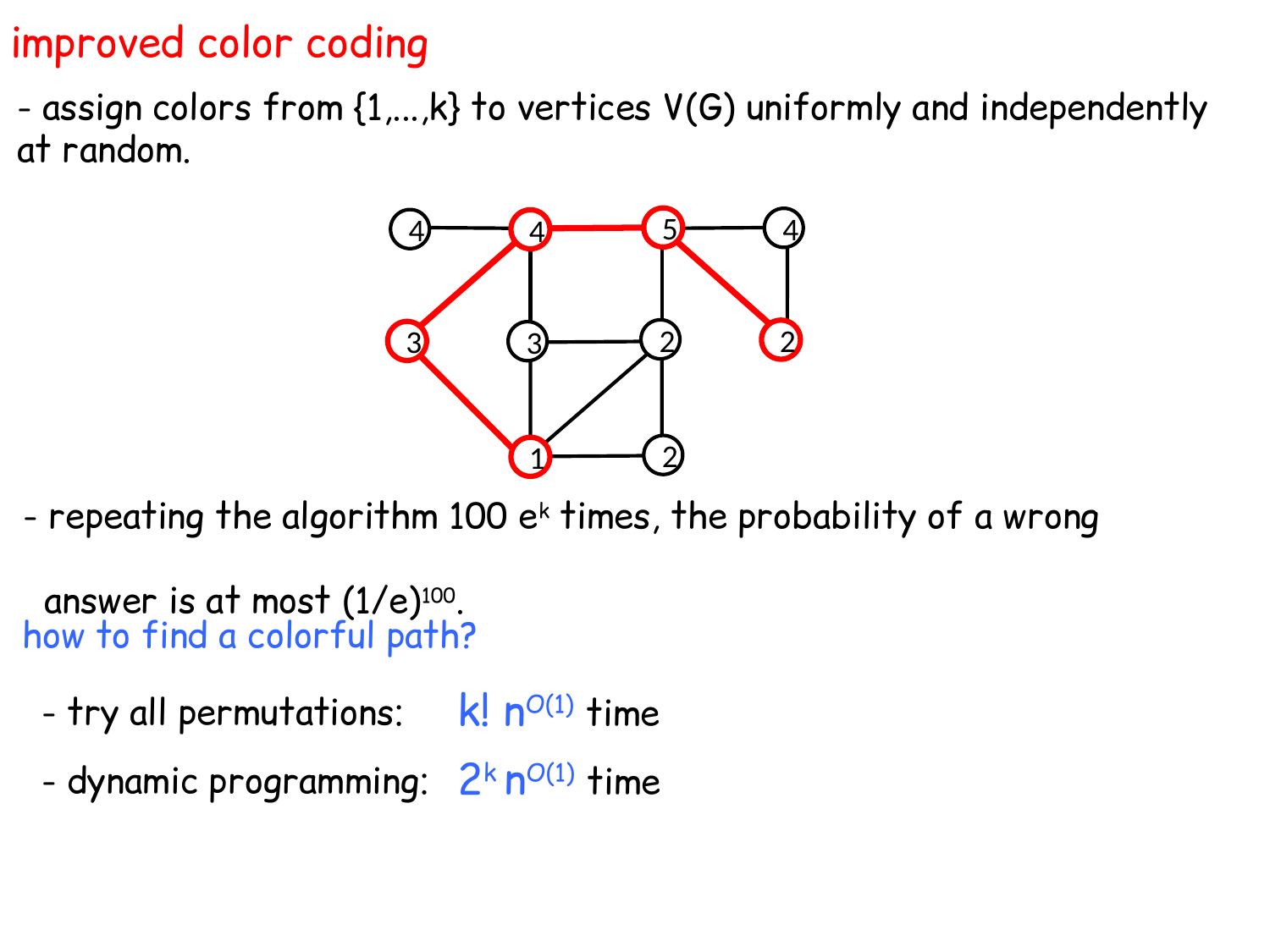

improved color coding
- assign colors from {1,...,k} to vertices V(G) uniformly and independently at random.
5
4
4
4

2
2
3
3

2
1

- repeating the algorithm 100 ek times, the probability of a wrong
  answer is at most (1/e)100.
how to find a colorful path?
k! nO(1) time
- try all permutations:
2k nO(1) time
- dynamic programming: